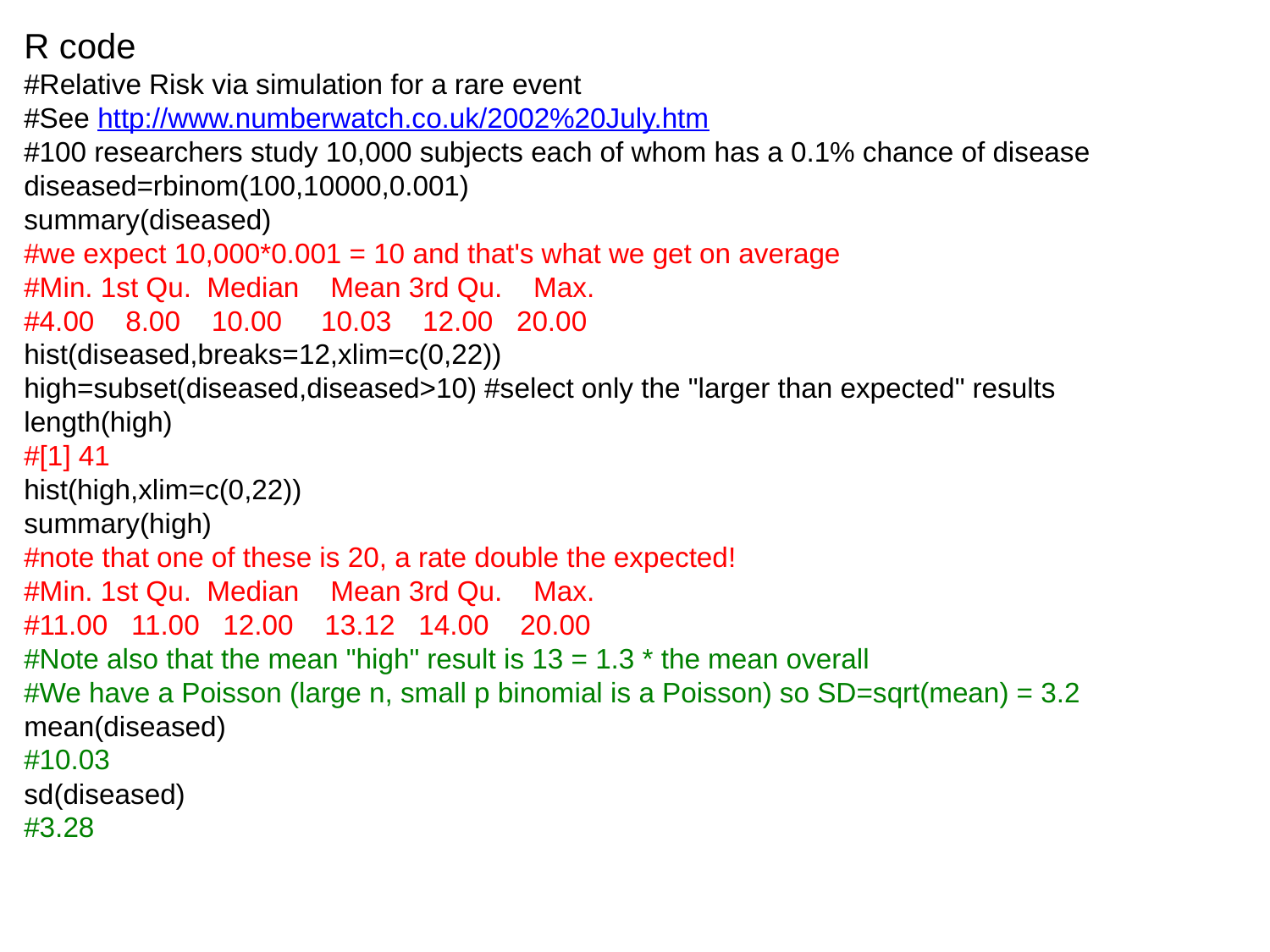

R code
#Relative Risk via simulation for a rare event
#See http://www.numberwatch.co.uk/2002%20July.htm
#100 researchers study 10,000 subjects each of whom has a 0.1% chance of disease
diseased=rbinom(100,10000,0.001)
summary(diseased)
#we expect 10,000*0.001 = 10 and that's what we get on average
#Min. 1st Qu.  Median    Mean 3rd Qu.    Max.
#4.00    8.00    10.00     10.03    12.00   20.00
hist(diseased,breaks=12,xlim=c(0,22))
high=subset(diseased,diseased>10) #select only the "larger than expected" results
length(high)
#[1] 41
hist(high,xlim=c(0,22))
summary(high)
#note that one of these is 20, a rate double the expected!
#Min. 1st Qu.  Median    Mean 3rd Qu.    Max.
#11.00   11.00   12.00    13.12   14.00    20.00
#Note also that the mean "high" result is 13 = 1.3 * the mean overall
#We have a Poisson (large n, small p binomial is a Poisson) so SD=sqrt(mean) = 3.2
mean(diseased)
#10.03
sd(diseased)
#3.28